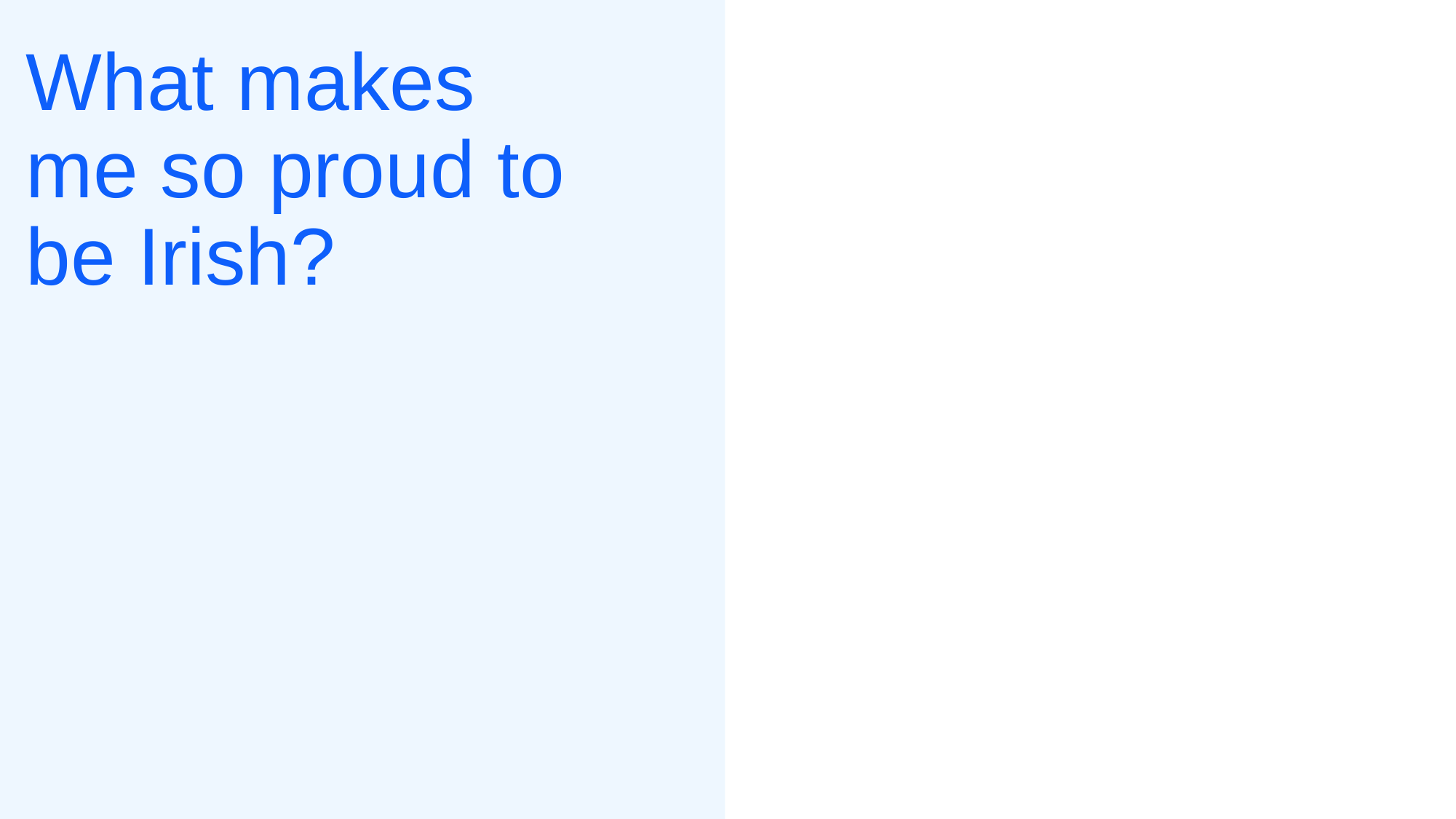

# What makes me so proud to be Irish?